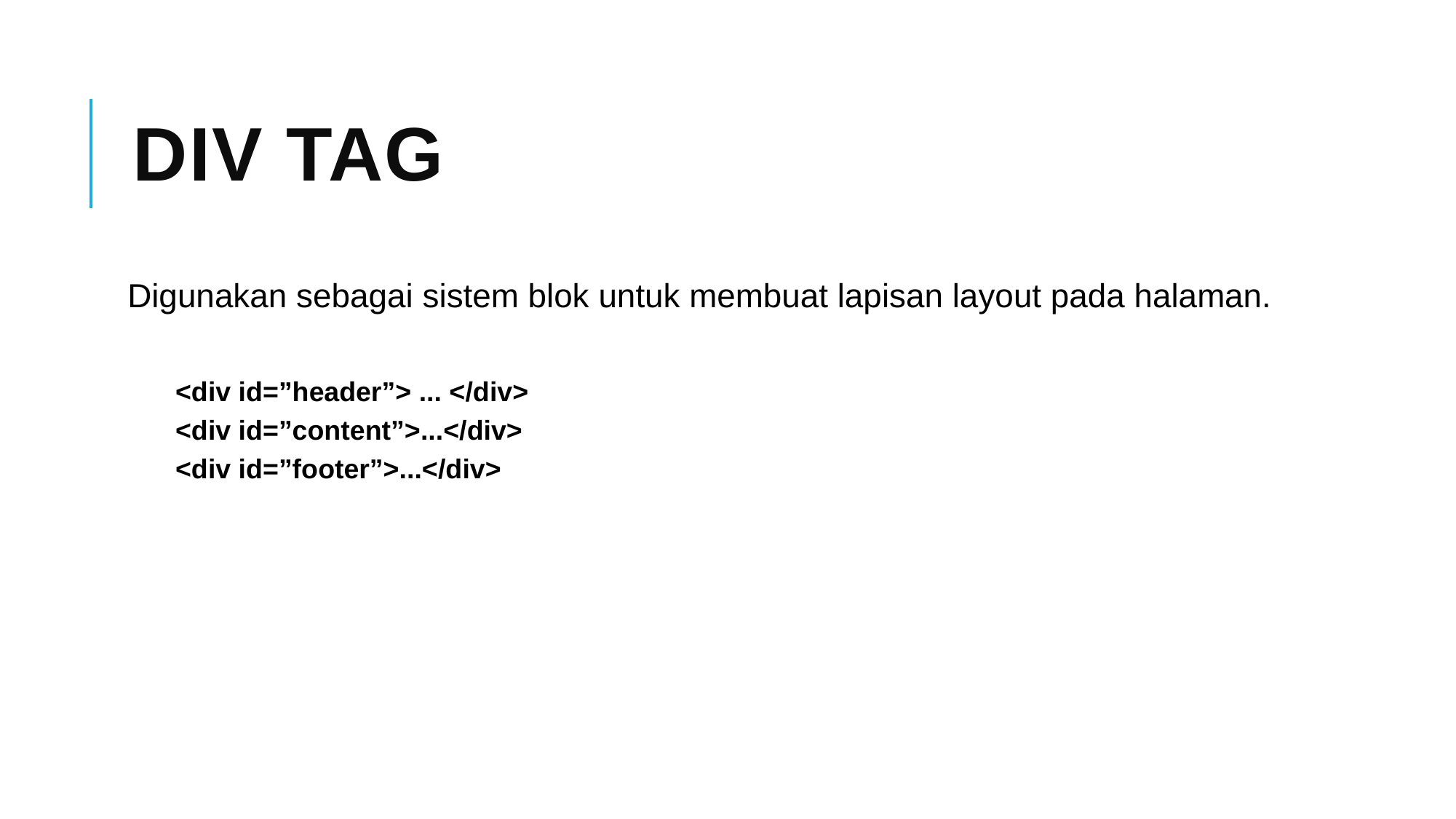

# Div Tag
Digunakan sebagai sistem blok untuk membuat lapisan layout pada halaman.

<div id=”header”> ... </div>
<div id=”content”>...</div>
<div id=”footer”>...</div>